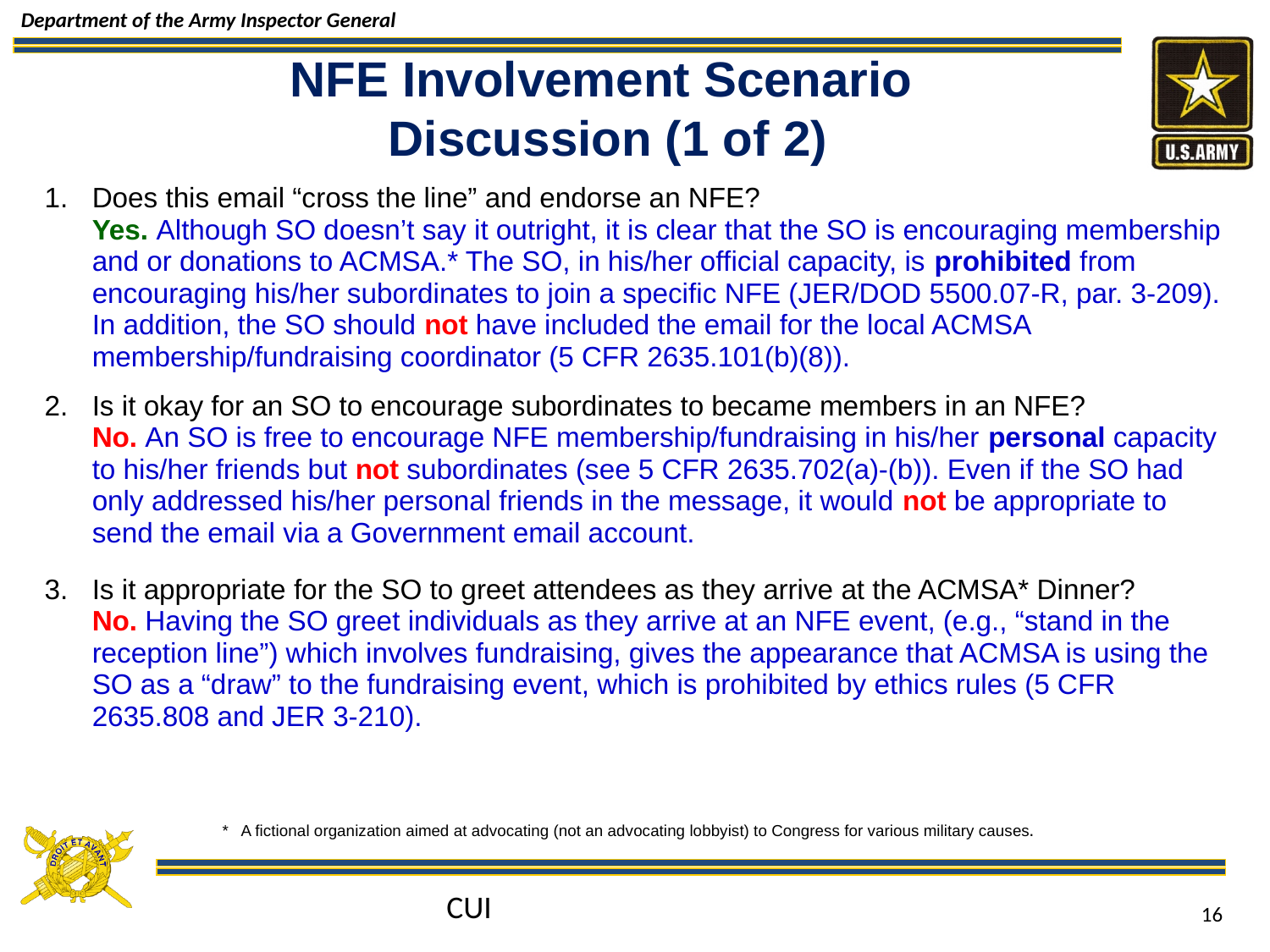

# NFE Involvement Scenario Discussion (1 of 2)
Does this email “cross the line” and endorse an NFE?
	Yes. Although SO doesn’t say it outright, it is clear that the SO is encouraging membership and or donations to ACMSA.* The SO, in his/her official capacity, is prohibited from encouraging his/her subordinates to join a specific NFE (JER/DOD 5500.07-R, par. 3-209). In addition, the SO should not have included the email for the local ACMSA membership/fundraising coordinator (5 CFR 2635.101(b)(8)).

Is it okay for an SO to encourage subordinates to became members in an NFE?
	No. An SO is free to encourage NFE membership/fundraising in his/her personal capacity to his/her friends but not subordinates (see 5 CFR 2635.702(a)-(b)). Even if the SO had only addressed his/her personal friends in the message, it would not be appropriate to send the email via a Government email account.

Is it appropriate for the SO to greet attendees as they arrive at the ACMSA* Dinner?
	No. Having the SO greet individuals as they arrive at an NFE event, (e.g., “stand in the reception line”) which involves fundraising, gives the appearance that ACMSA is using the SO as a “draw” to the fundraising event, which is prohibited by ethics rules (5 CFR 2635.808 and JER 3-210).

*   A fictional organization aimed at advocating (not an advocating lobbyist) to Congress for various military causes.
CUI